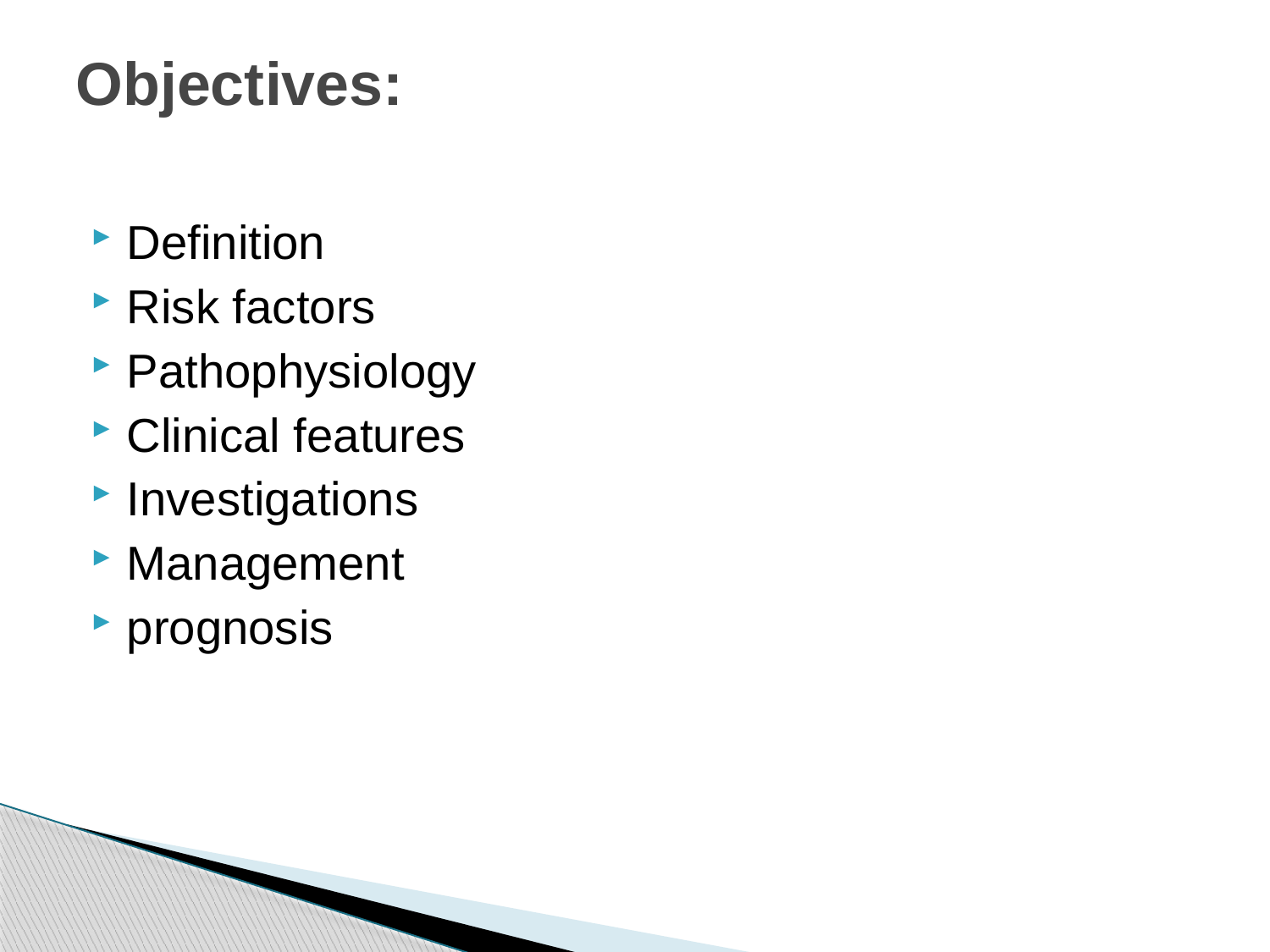

# Objectives:
Definition
Risk factors
Pathophysiology
Clinical features
Investigations
Management
prognosis